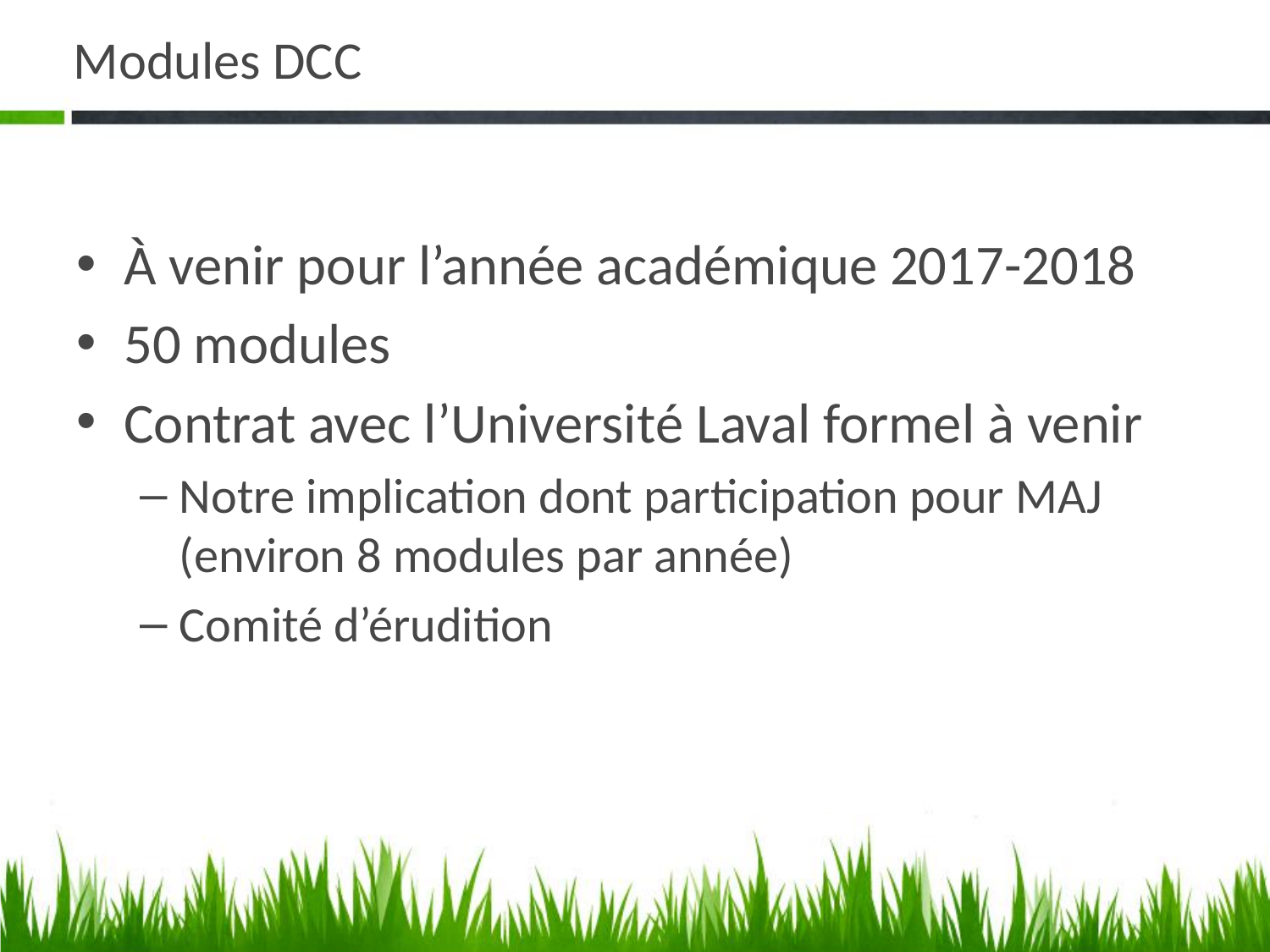

# Modules DCC
À venir pour l’année académique 2017-2018
50 modules
Contrat avec l’Université Laval formel à venir
Notre implication dont participation pour MAJ (environ 8 modules par année)
Comité d’érudition